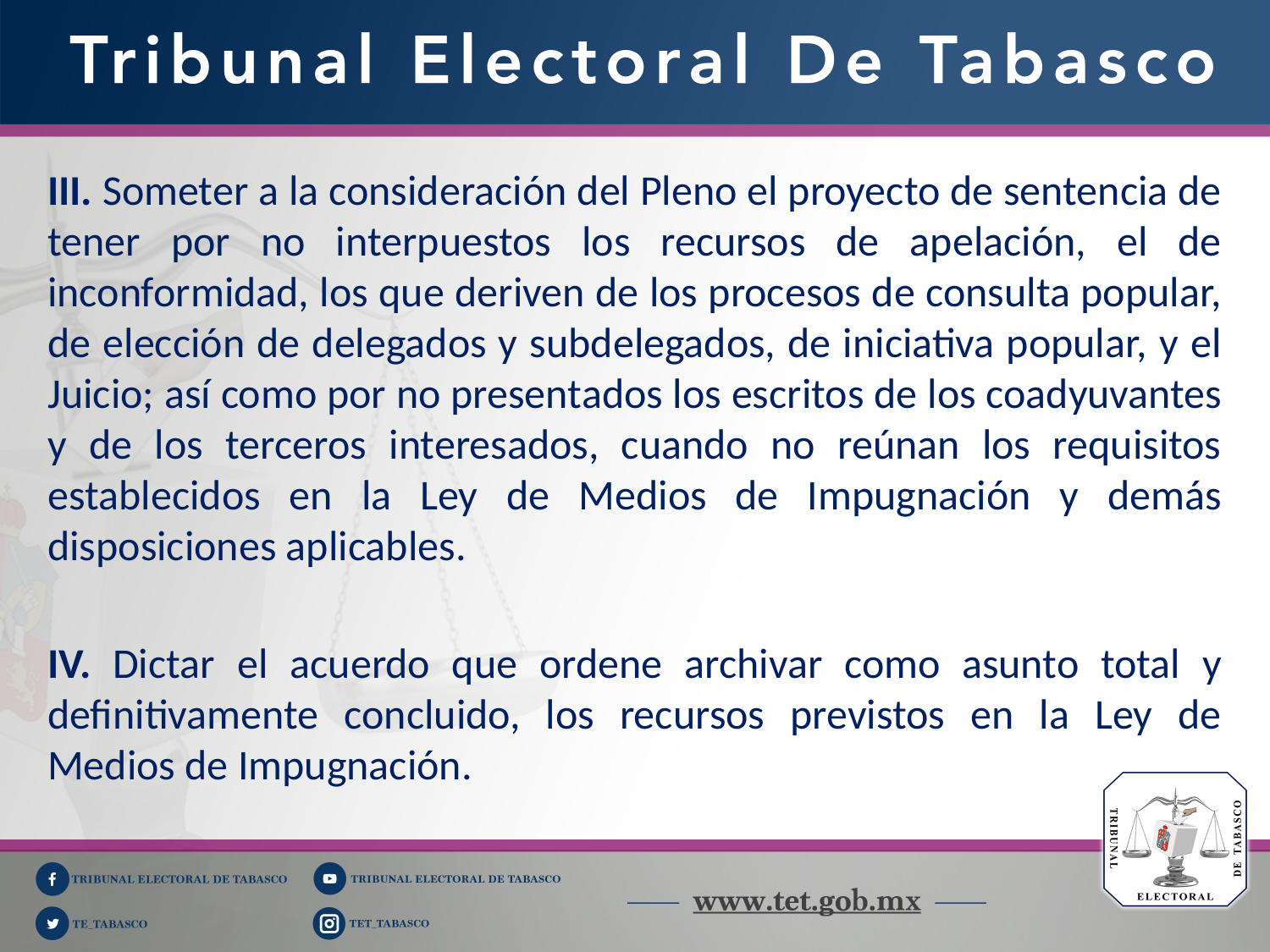

III. Someter a la consideración del Pleno el proyecto de sentencia de tener por no interpuestos los recursos de apelación, el de inconformidad, los que deriven de los procesos de consulta popular, de elección de delegados y subdelegados, de iniciativa popular, y el Juicio; así como por no presentados los escritos de los coadyuvantes y de los terceros interesados, cuando no reúnan los requisitos establecidos en la Ley de Medios de Impugnación y demás disposiciones aplicables.

IV. Dictar el acuerdo que ordene archivar como asunto total y definitivamente concluido, los recursos previstos en la Ley de Medios de Impugnación.